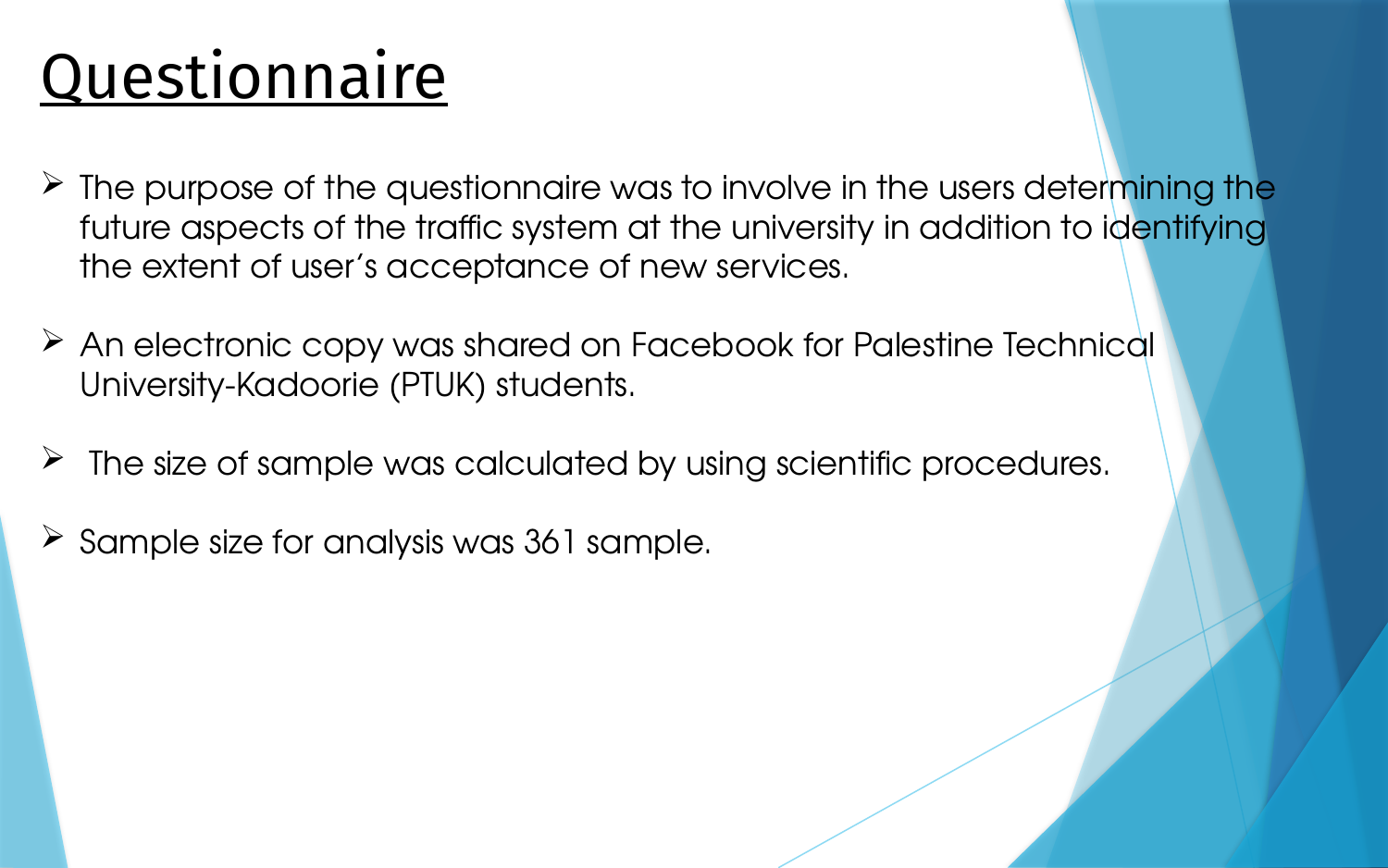

Questionnaire
The purpose of the questionnaire was to involve in the users determining the future aspects of the traffic system at the university in addition to identifying the extent of user’s acceptance of new services.

An electronic copy was shared on Facebook for Palestine Technical University-Kadoorie (PTUK) students.

 The size of sample was calculated by using scientific procedures.

Sample size for analysis was 361 sample.